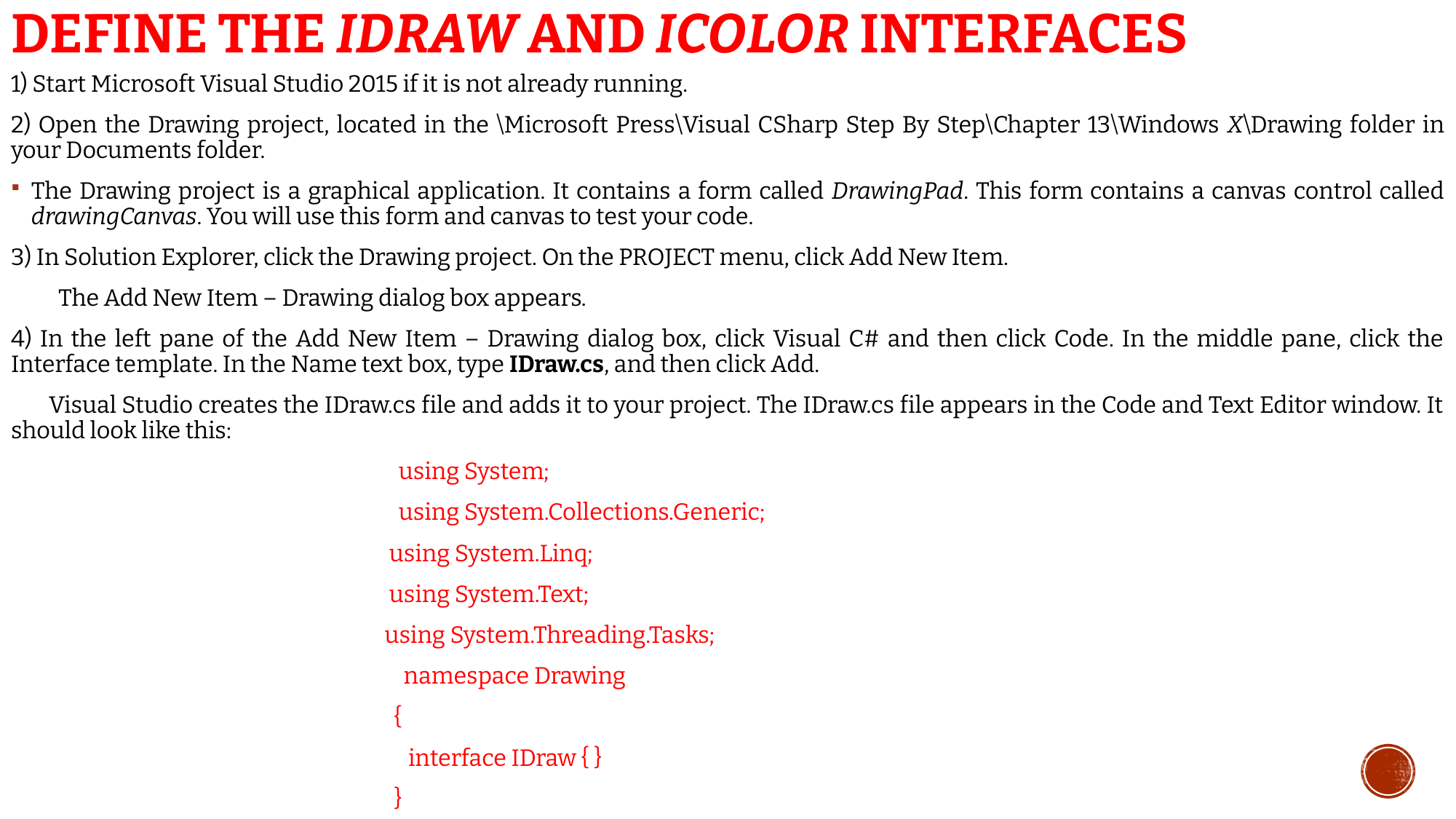

# Define the IDraw and IColor interfaces
1) Start Microsoft Visual Studio 2015 if it is not already running.
2) Open the Drawing project, located in the \Microsoft Press\Visual CSharp Step By Step\Chapter 13\Windows X\Drawing folder in your Documents folder.
The Drawing project is a graphical application. It contains a form called DrawingPad. This form contains a canvas control called drawingCanvas. You will use this form and canvas to test your code.
3) In Solution Explorer, click the Drawing project. On the PROJECT menu, click Add New Item.
          The Add New Item – Drawing dialog box appears.
4) In the left pane of the Add New Item – Drawing dialog box, click Visual C# and then click Code. In the middle pane, click the Interface template. In the Name text box, type IDraw.cs, and then click Add.
       Visual Studio creates the IDraw.cs file and adds it to your project. The IDraw.cs file appears in the Code and Text Editor window. It should look like this:
                                                                                  using System;
                                                                                  using System.Collections.Generic;
                                                                                using System.Linq;
                                                                                using System.Text;
                                                                               using System.Threading.Tasks;
                                                                                   namespace Drawing
                                                                                 {
                                                                                    interface IDraw { }
                                                                                 }